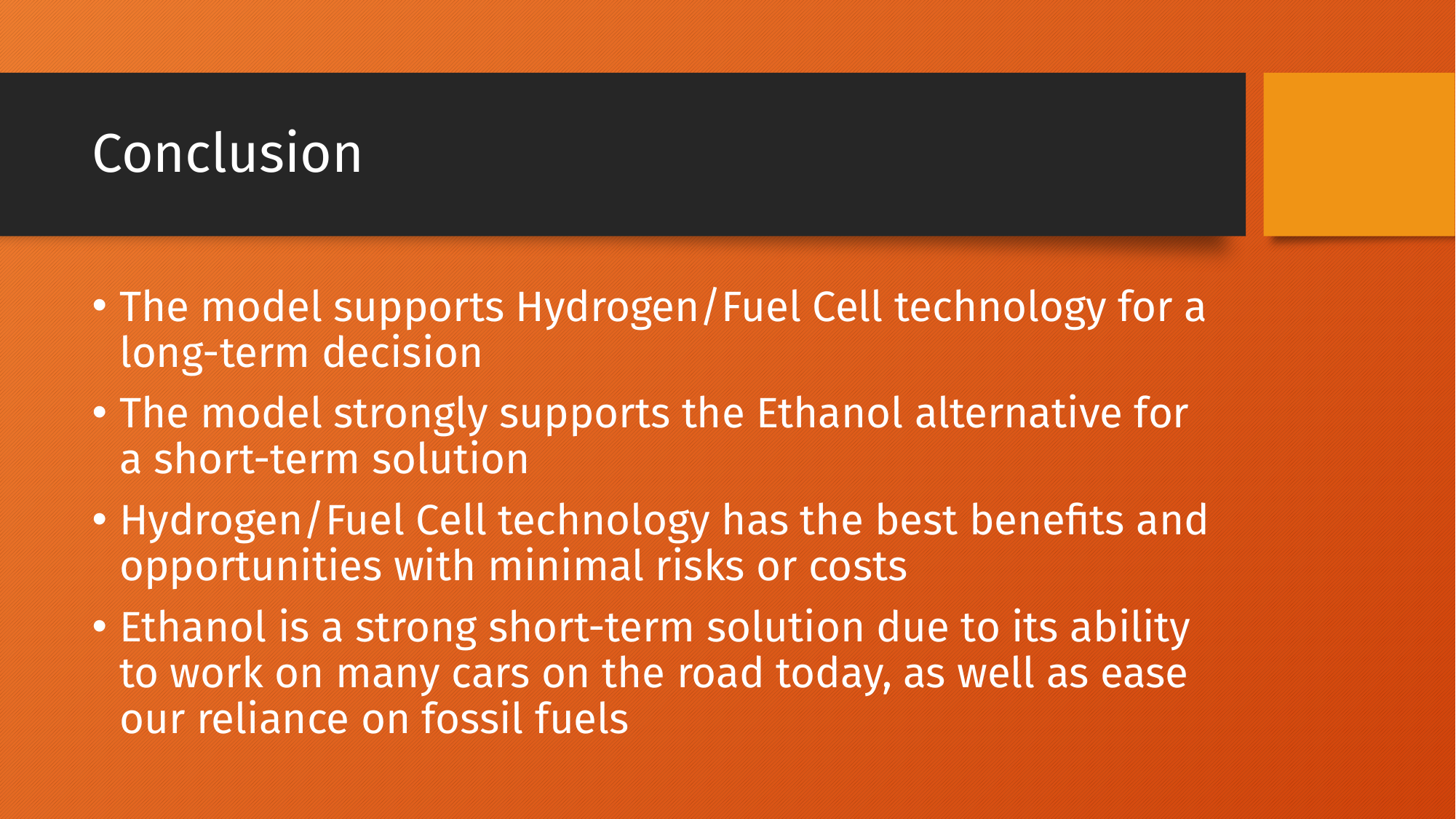

# Conclusion
The model supports Hydrogen/Fuel Cell technology for a long-term decision
The model strongly supports the Ethanol alternative for a short-term solution
Hydrogen/Fuel Cell technology has the best benefits and opportunities with minimal risks or costs
Ethanol is a strong short-term solution due to its ability to work on many cars on the road today, as well as ease our reliance on fossil fuels